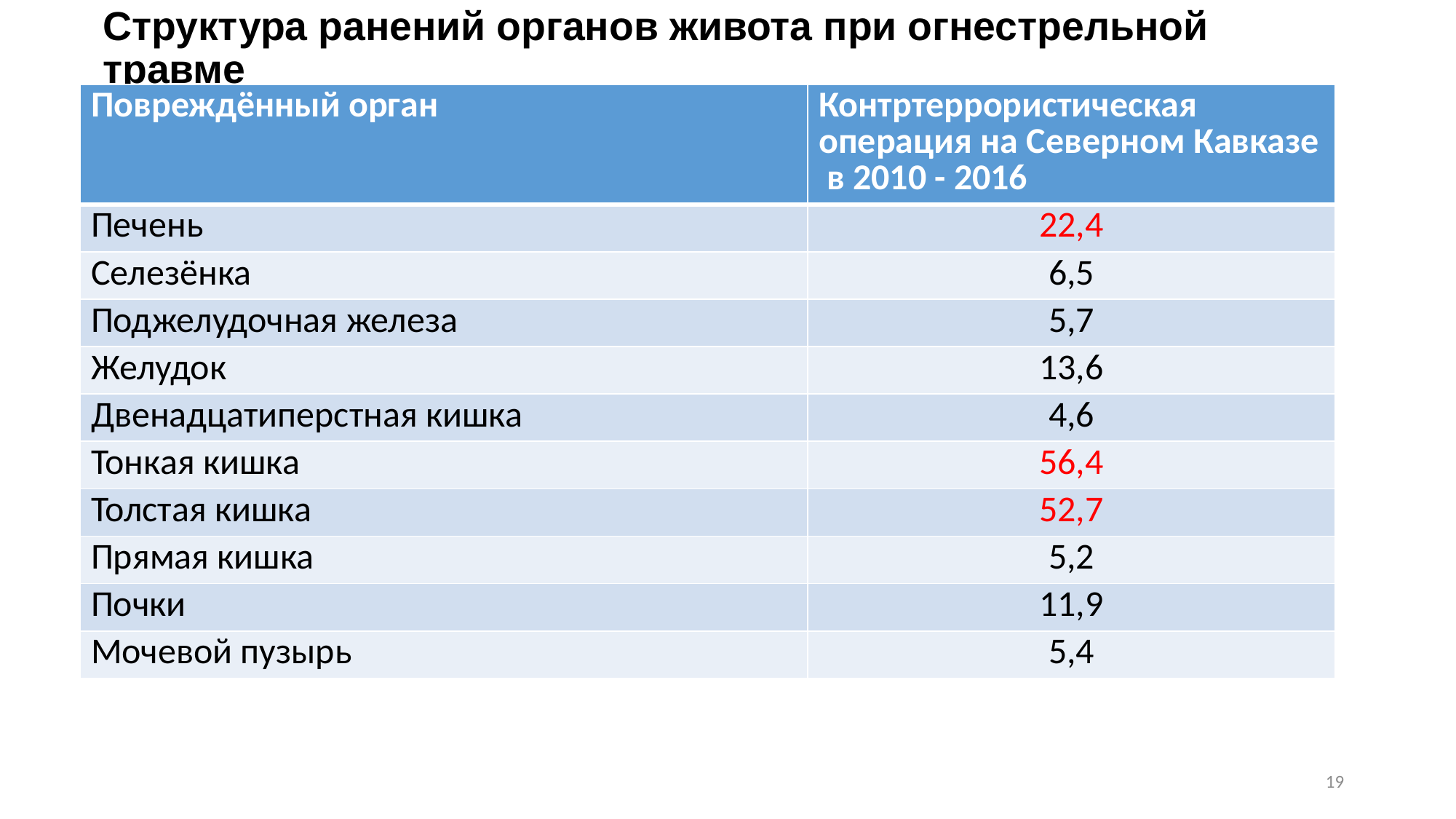

# Структура ранений органов живота при огнестрельной травме
| Повреждённый орган | Контртеррористическая операция на Северном Кавказе в 2010 - 2016 |
| --- | --- |
| Печень | 22,4 |
| Селезёнка | 6,5 |
| Поджелудочная железа | 5,7 |
| Желудок | 13,6 |
| Двенадцатиперстная кишка | 4,6 |
| Тонкая кишка | 56,4 |
| Толстая кишка | 52,7 |
| Прямая кишка | 5,2 |
| Почки | 11,9 |
| Мочевой пузырь | 5,4 |
19